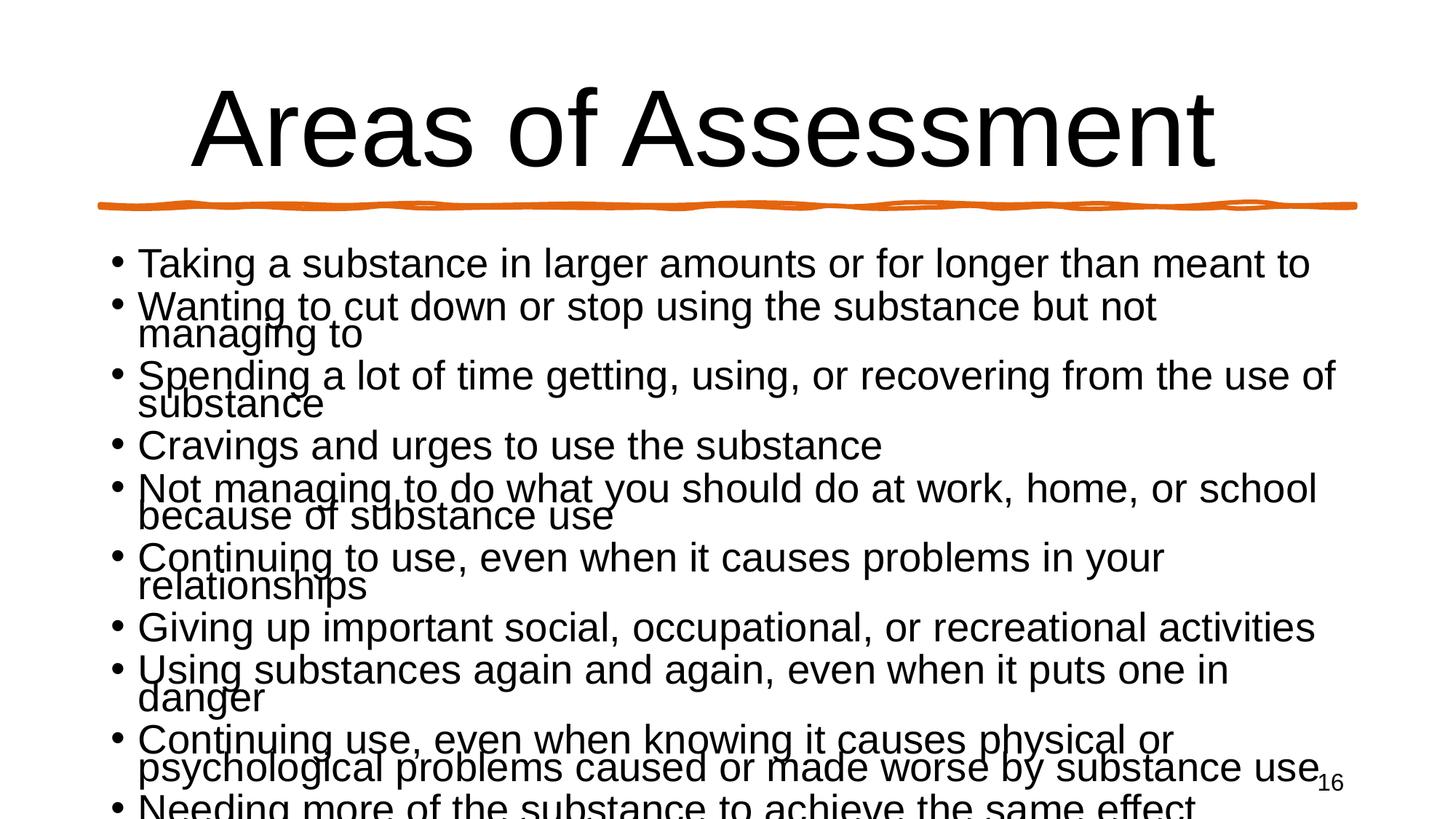

# Areas of Assessment
Taking a substance in larger amounts or for longer than meant to
Wanting to cut down or stop using the substance but not managing to
Spending a lot of time getting, using, or recovering from the use of substance
Cravings and urges to use the substance
Not managing to do what you should do at work, home, or school because of substance use
Continuing to use, even when it causes problems in your relationships
Giving up important social, occupational, or recreational activities
Using substances again and again, even when it puts one in danger
Continuing use, even when knowing it causes physical or psychological problems caused or made worse by substance use
Needing more of the substance to achieve the same effect
Development of withdrawal symptoms which can only be relieved by continued use

16